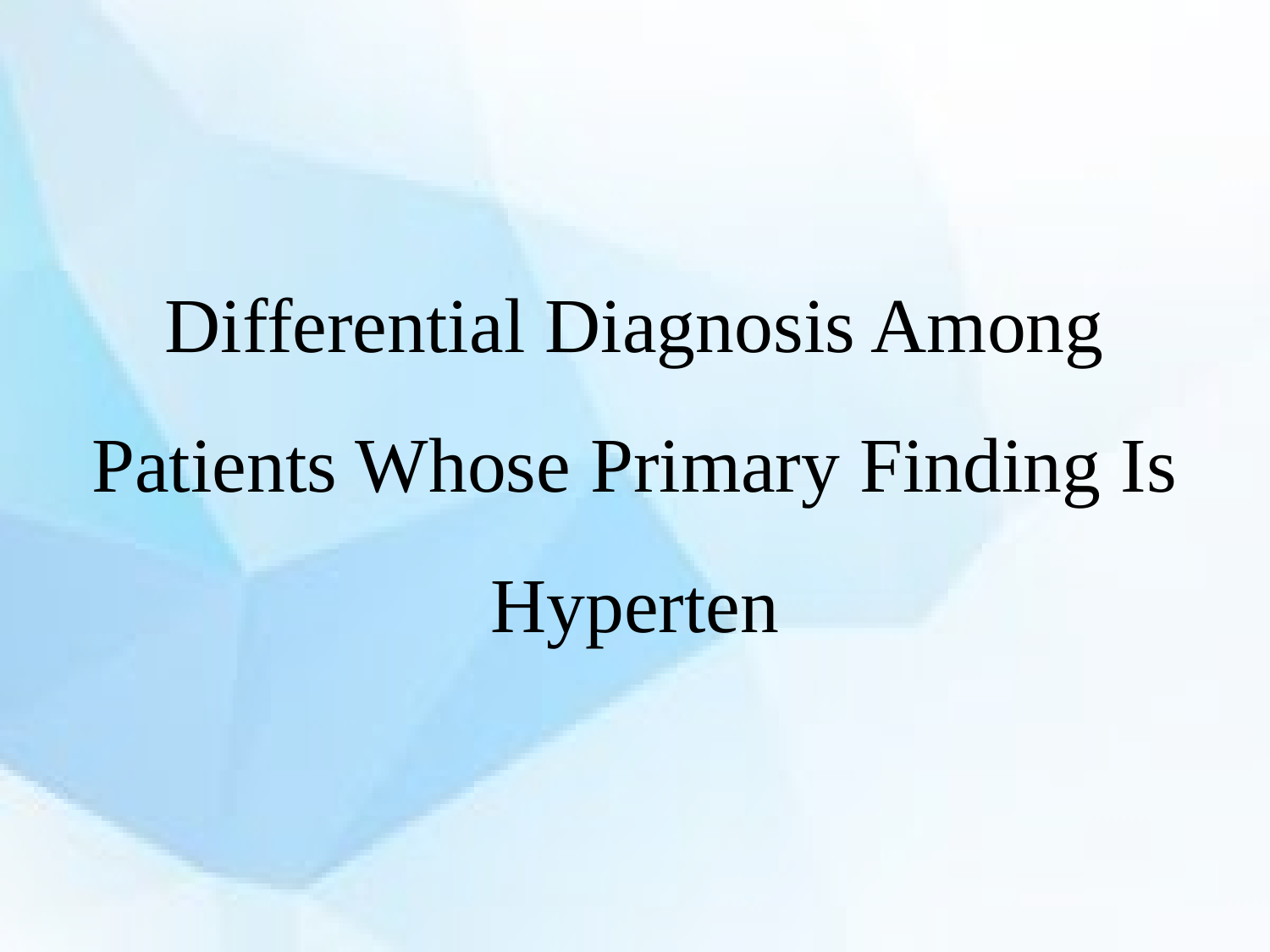

#
Differential Diagnosis Among Patients Whose Primary Finding Is Hyperten